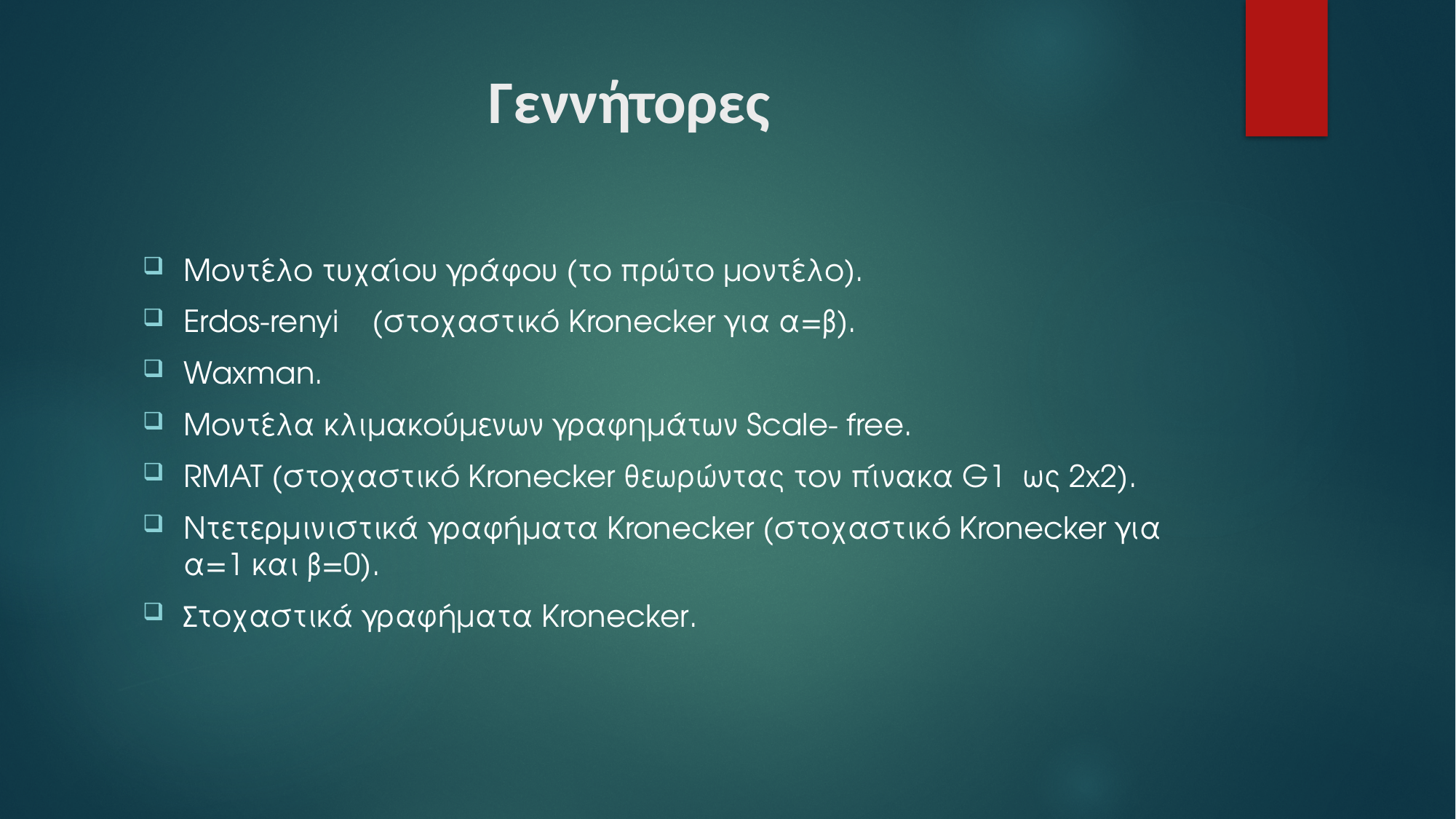

# Γεννήτορες
Μοντέλο τυχαίου γράφου (το πρώτο μοντέλο).
Erdos-renyi    (στοχαστικό Kronecker για α=β).
Waxman.
Μοντέλα κλιμακούμενων γραφημάτων Scale- free.
RMAT (στοχαστικό Kronecker θεωρώντας τον πίνακα G1  ως 2x2).
Ντετερμινιστικά γραφήματα Kronecker (στοχαστικό Kronecker για α=1 και β=0).
Στοχαστικά γραφήματα Kronecker.